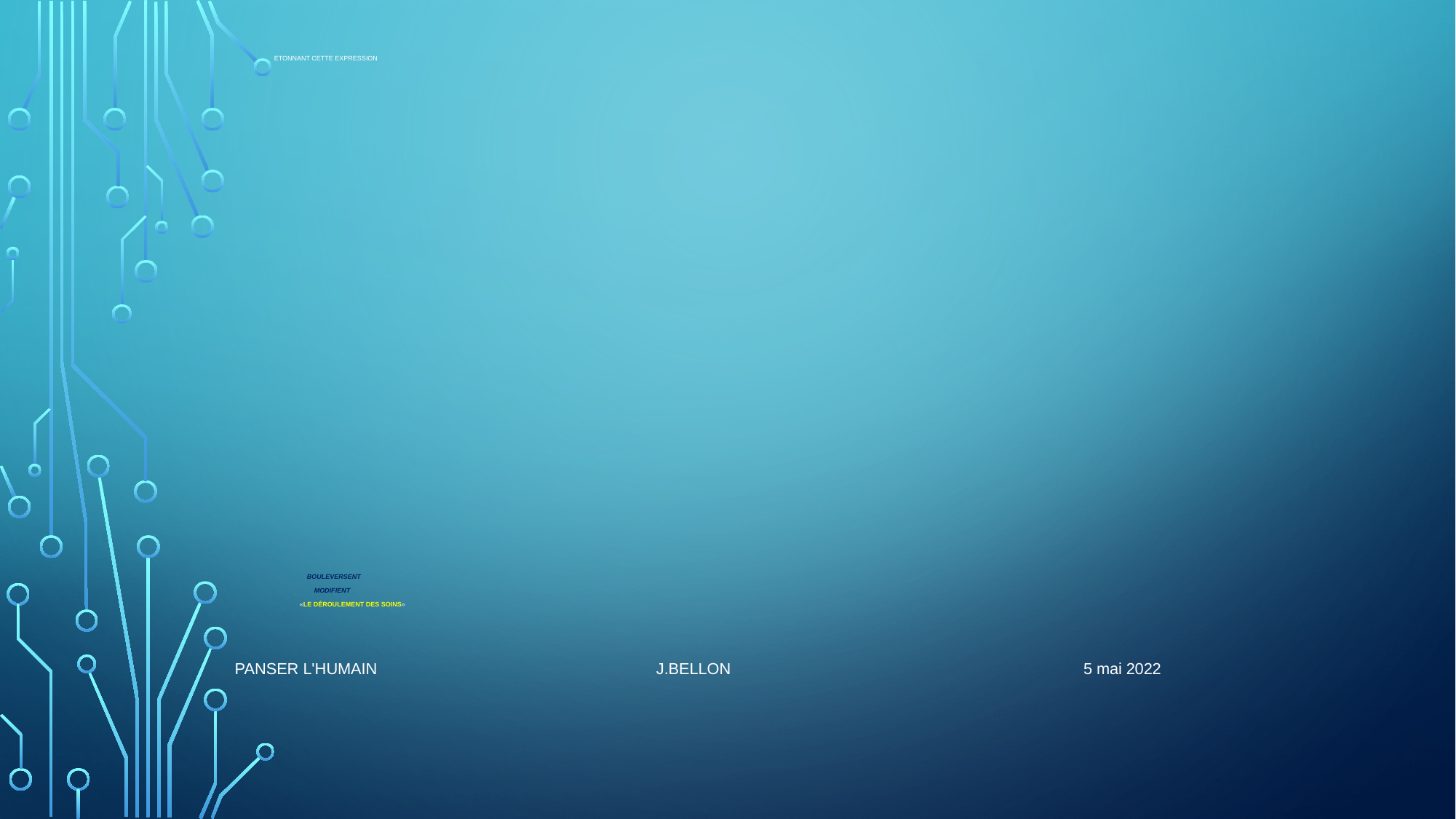

# Etonnant cette Expression bouleversent modifient «le déroulement des soins»

Panser l'humain                                                                J.Bellon
5 mai 2022